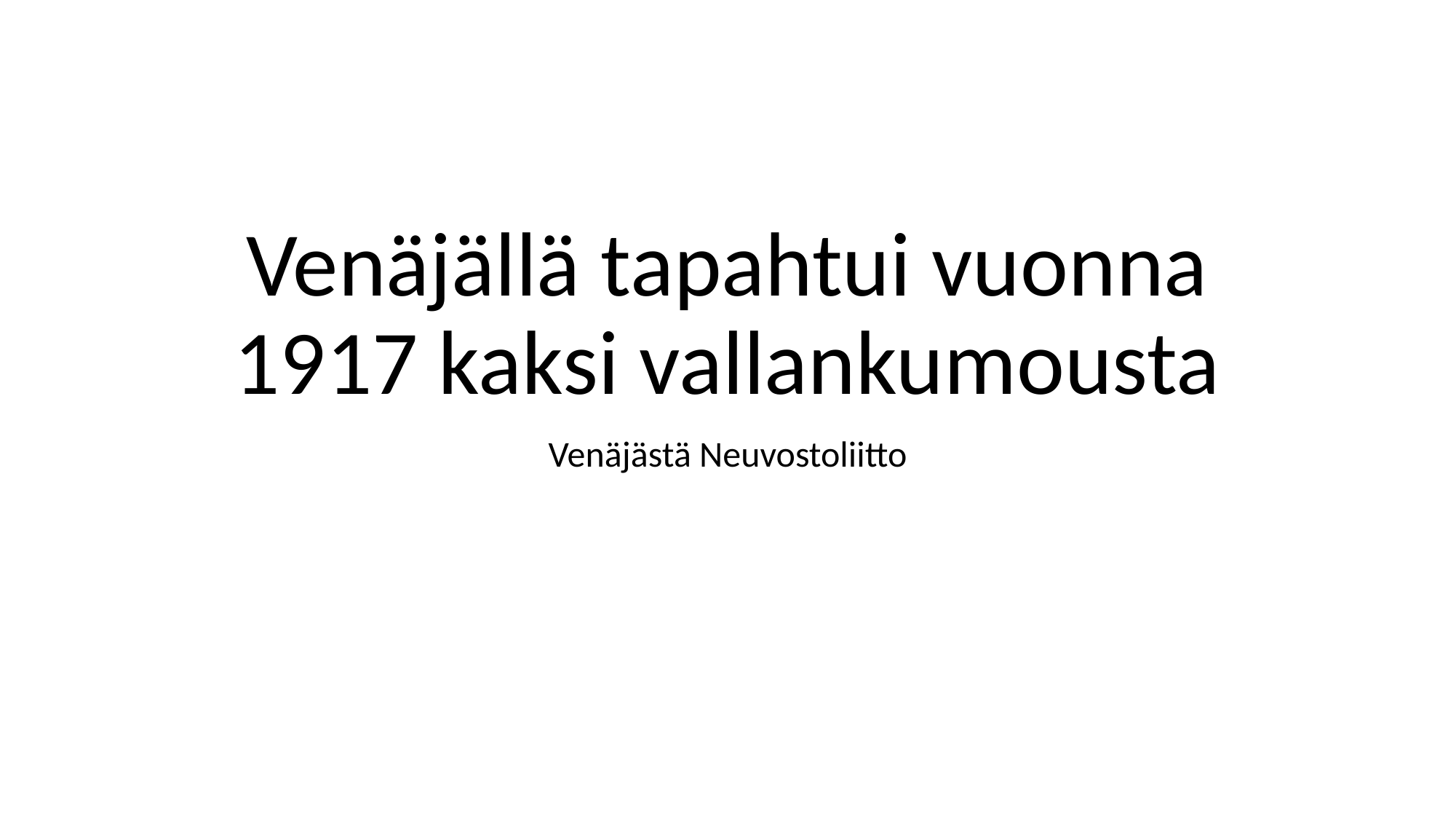

# Venäjällä tapahtui vuonna 1917 kaksi vallankumousta
Venäjästä Neuvostoliitto